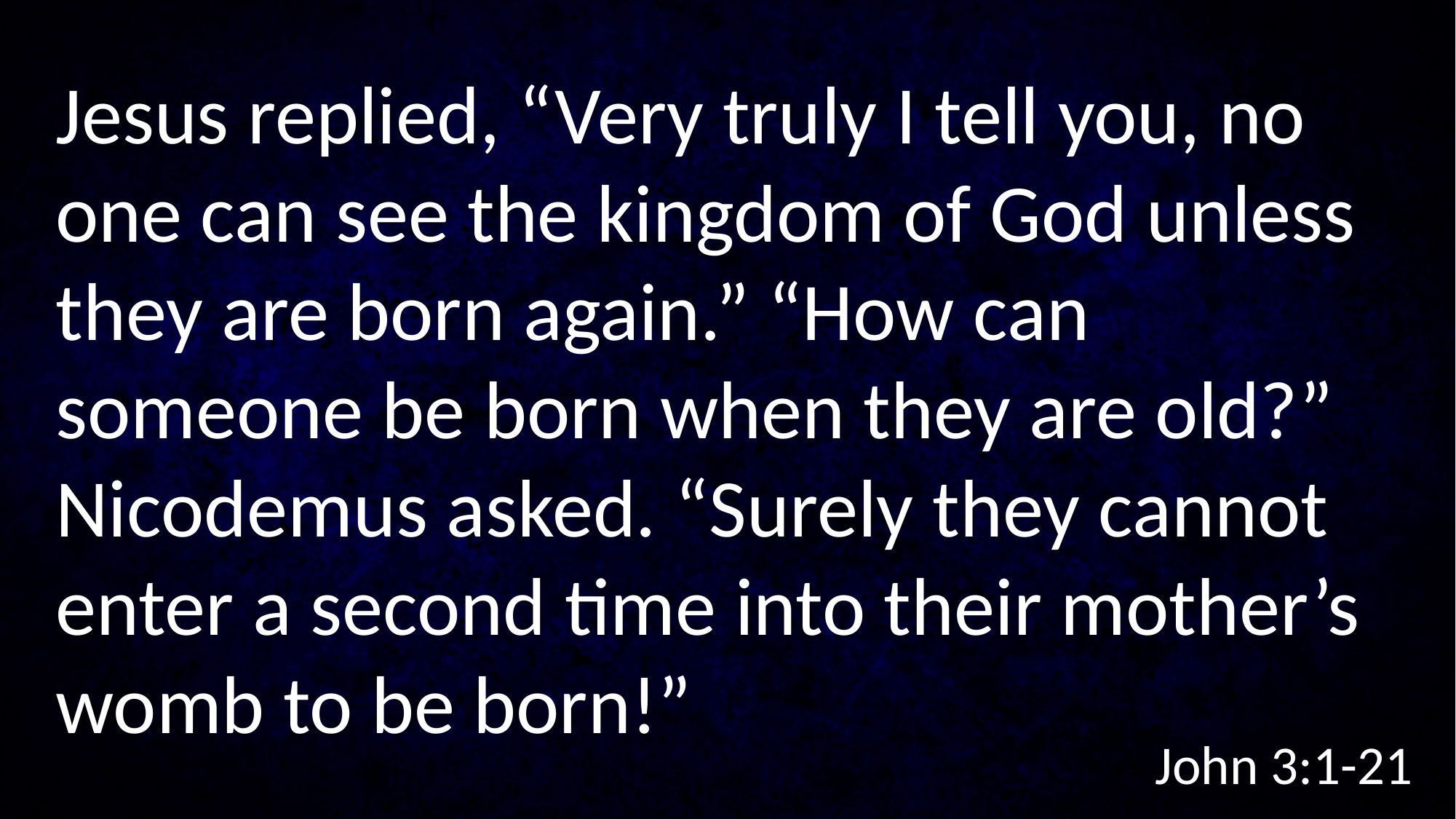

Jesus replied, “Very truly I tell you, no one can see the kingdom of God unless they are born again.” “How can someone be born when they are old?” Nicodemus asked. “Surely they cannot enter a second time into their mother’s womb to be born!”
John 3:1-21